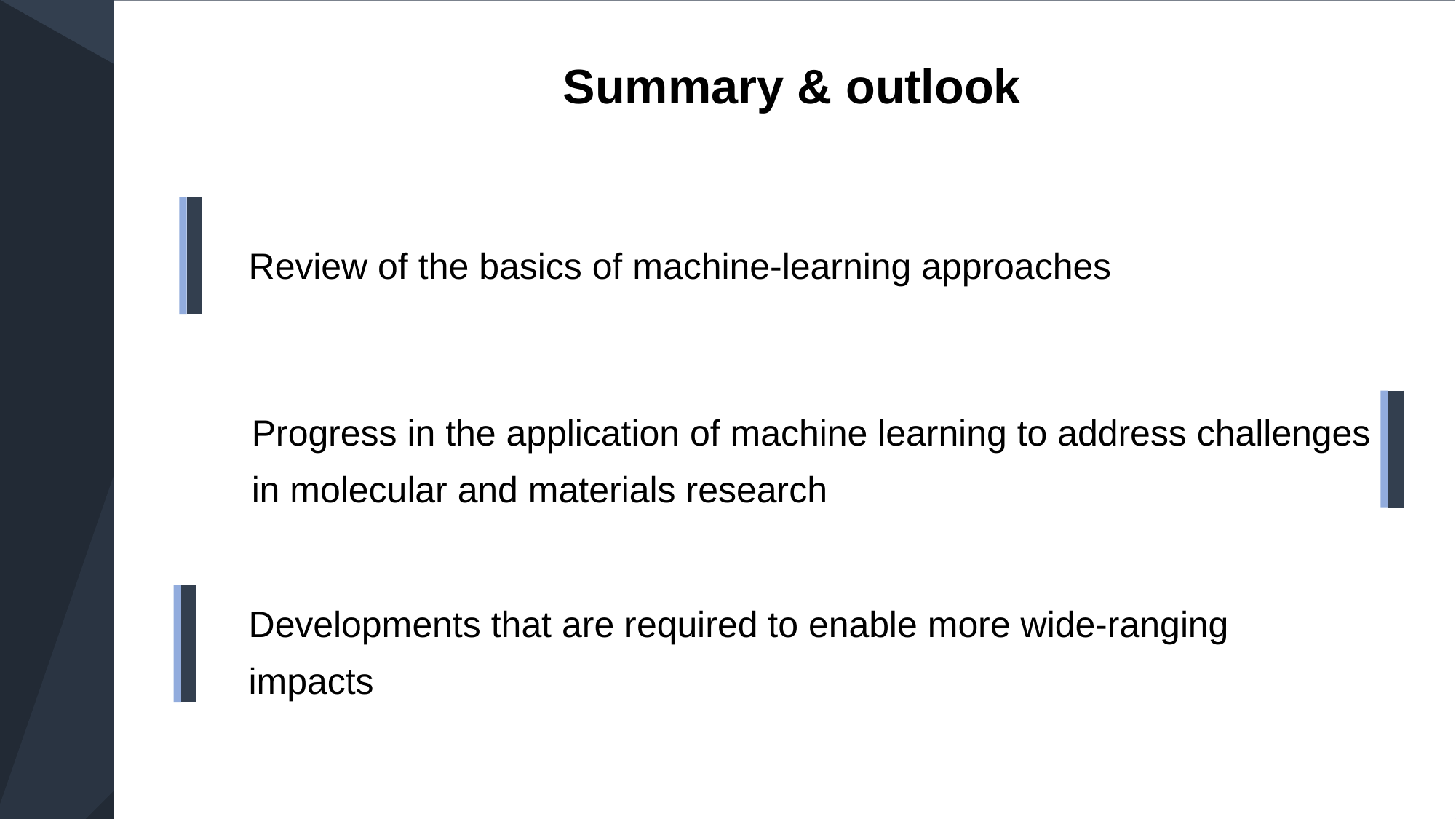

Summary & outlook
Review of the basics of machine-learning approaches
Progress in the application of machine learning to address challenges in molecular and materials research
Developments that are required to enable more wide-ranging impacts